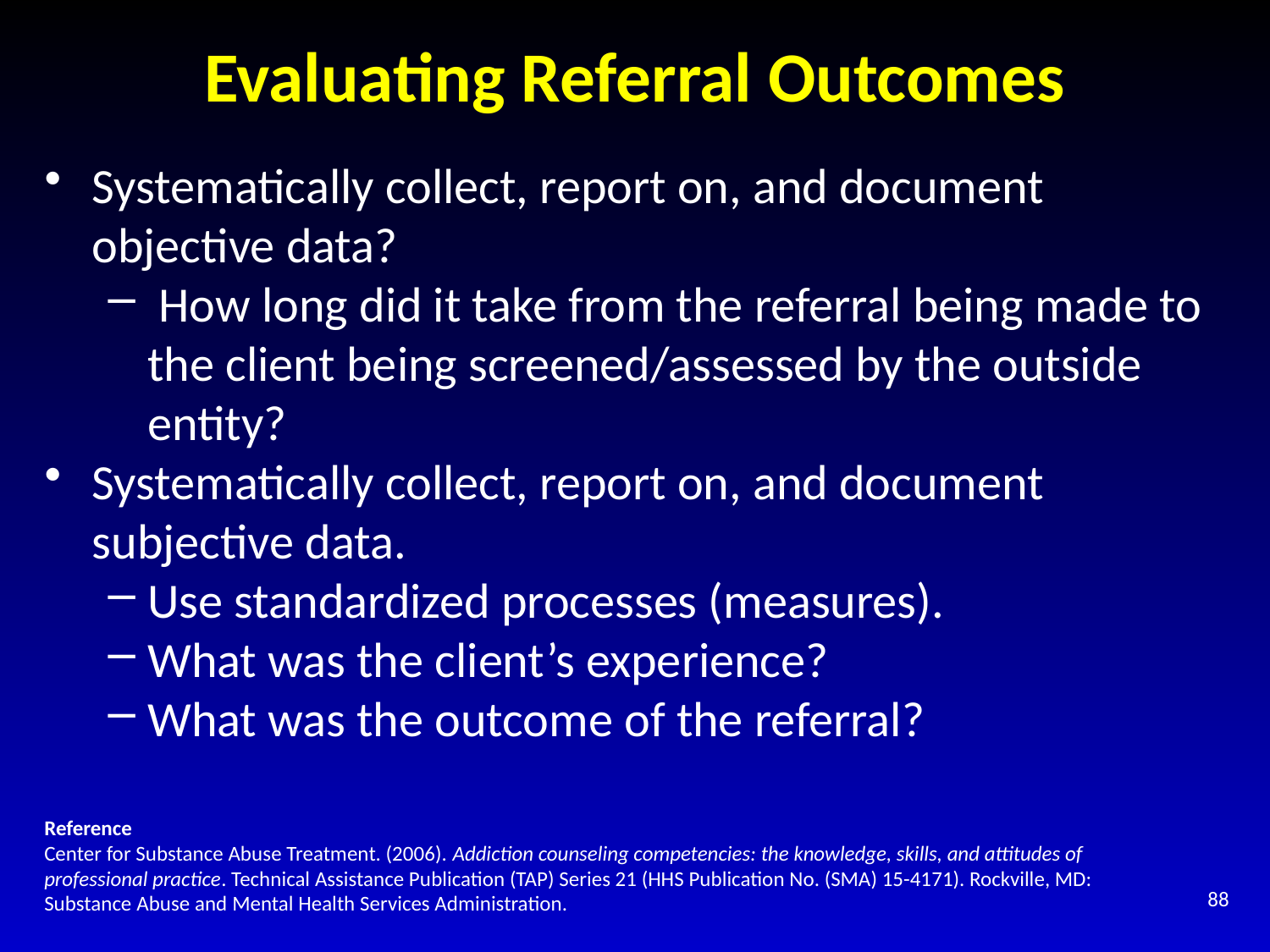

# Evaluating Referral Outcomes
Systematically collect, report on, and document objective data?
 How long did it take from the referral being made to the client being screened/assessed by the outside entity?
Systematically collect, report on, and document subjective data.
Use standardized processes (measures).
What was the client’s experience?
What was the outcome of the referral?
Reference
Center for Substance Abuse Treatment. (2006). Addiction counseling competencies: the knowledge, skills, and attitudes of professional practice. Technical Assistance Publication (TAP) Series 21 (HHS Publication No. (SMA) 15-4171). Rockville, MD: Substance Abuse and Mental Health Services Administration.
88